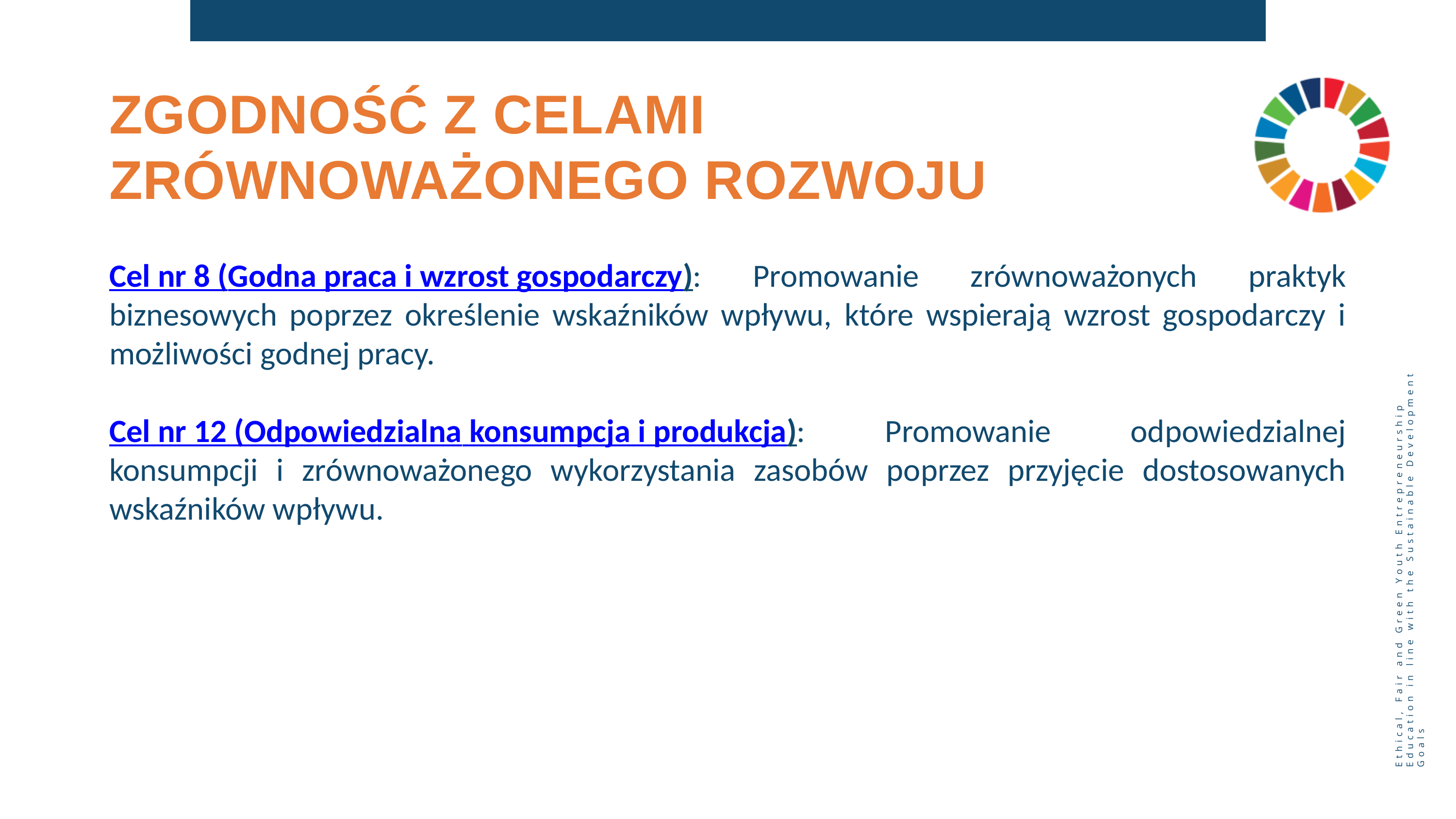

ZGODNOŚĆ Z CELAMI ZRÓWNOWAŻONEGO ROZWOJU
Cel nr 8 (Godna praca i wzrost gospodarczy): Promowanie zrównoważonych praktyk biznesowych poprzez określenie wskaźników wpływu, które wspierają wzrost gospodarczy i możliwości godnej pracy.

Cel nr 12 (Odpowiedzialna konsumpcja i produkcja): Promowanie odpowiedzialnej konsumpcji i zrównoważonego wykorzystania zasobów poprzez przyjęcie dostosowanych wskaźników wpływu.
Ethical, Fair and Green Youth Entrepreneurship Education in line with the Sustainable Development Goals